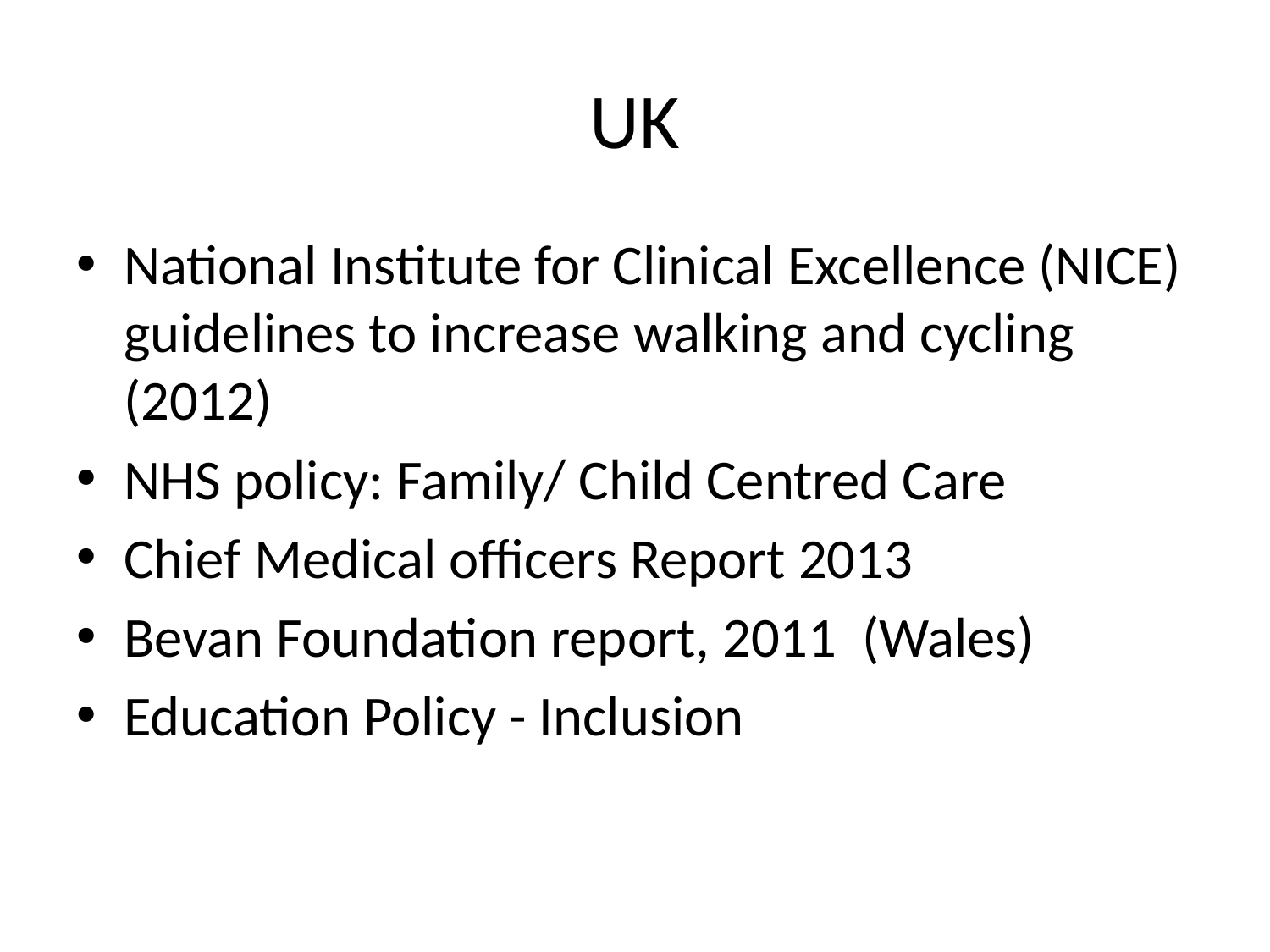

# UK
National Institute for Clinical Excellence (NICE) guidelines to increase walking and cycling (2012)
NHS policy: Family/ Child Centred Care
Chief Medical officers Report 2013
Bevan Foundation report, 2011  (Wales)
Education Policy - Inclusion